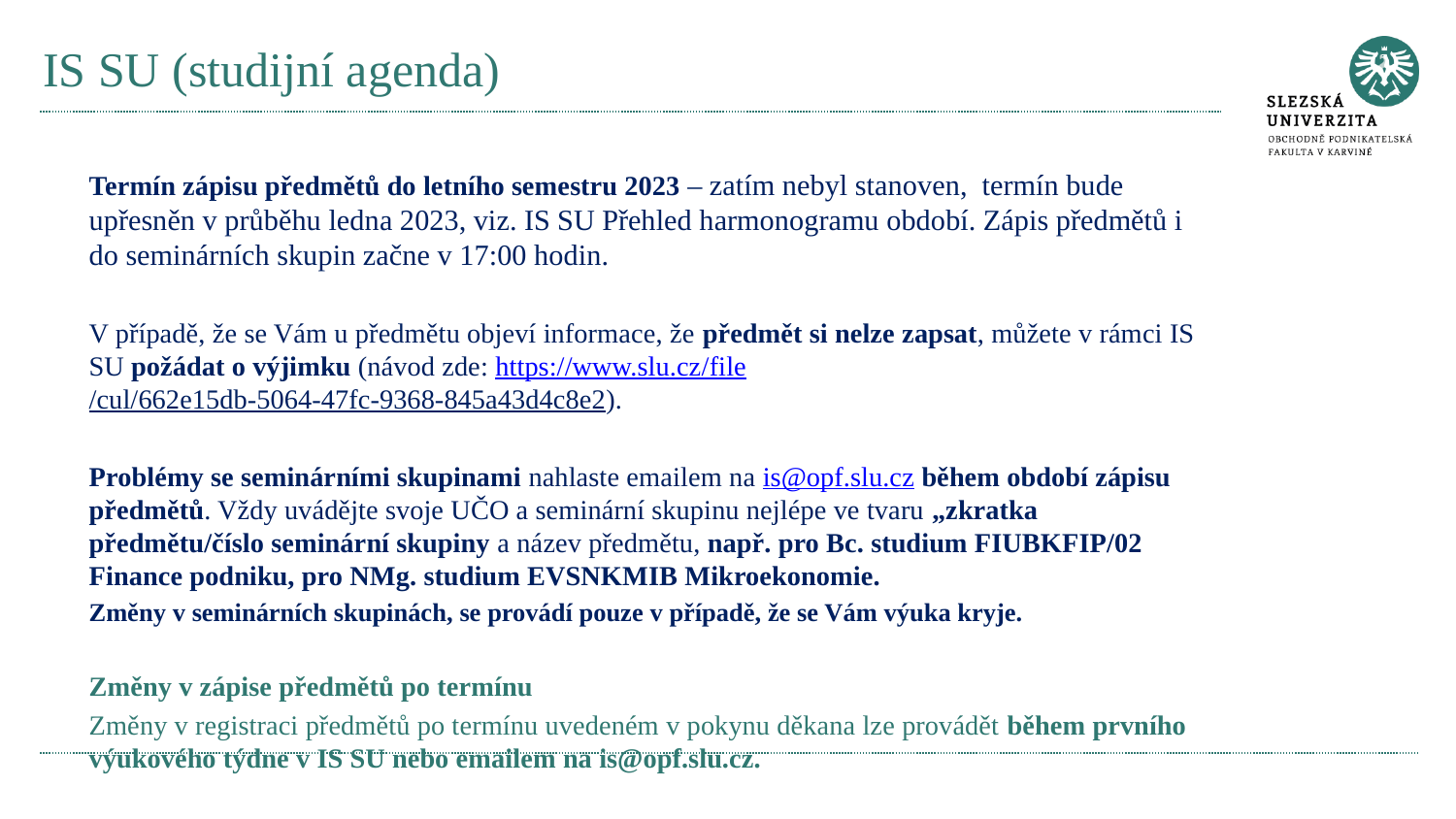

# IS SU (studijní agenda)
Termín zápisu předmětů do letního semestru 2023 – zatím nebyl stanoven,  termín bude upřesněn v průběhu ledna 2023, viz. IS SU Přehled harmonogramu období. Zápis předmětů i do seminárních skupin začne v 17:00 hodin.

V případě, že se Vám u předmětu objeví informace, že předmět si nelze zapsat, můžete v rámci IS SU požádat o výjimku (návod zde: https://www.slu.cz/file/cul/662e15db-5064-47fc-9368-845a43d4c8e2).

Problémy se seminárními skupinami nahlaste emailem na is@opf.slu.cz během období zápisu předmětů. Vždy uvádějte svoje UČO a seminární skupinu nejlépe ve tvaru „zkratka předmětu/číslo seminární skupiny a název předmětu, např. pro Bc. studium FIUBKFIP/02 Finance podniku, pro NMg. studium EVSNKMIB Mikroekonomie.
Změny v seminárních skupinách, se provádí pouze v případě, že se Vám výuka kryje.

Změny v zápise předmětů po termínu
Změny v registraci předmětů po termínu uvedeném v pokynu děkana lze provádět během prvního výukového týdne v IS SU nebo emailem na is@opf.slu.cz.